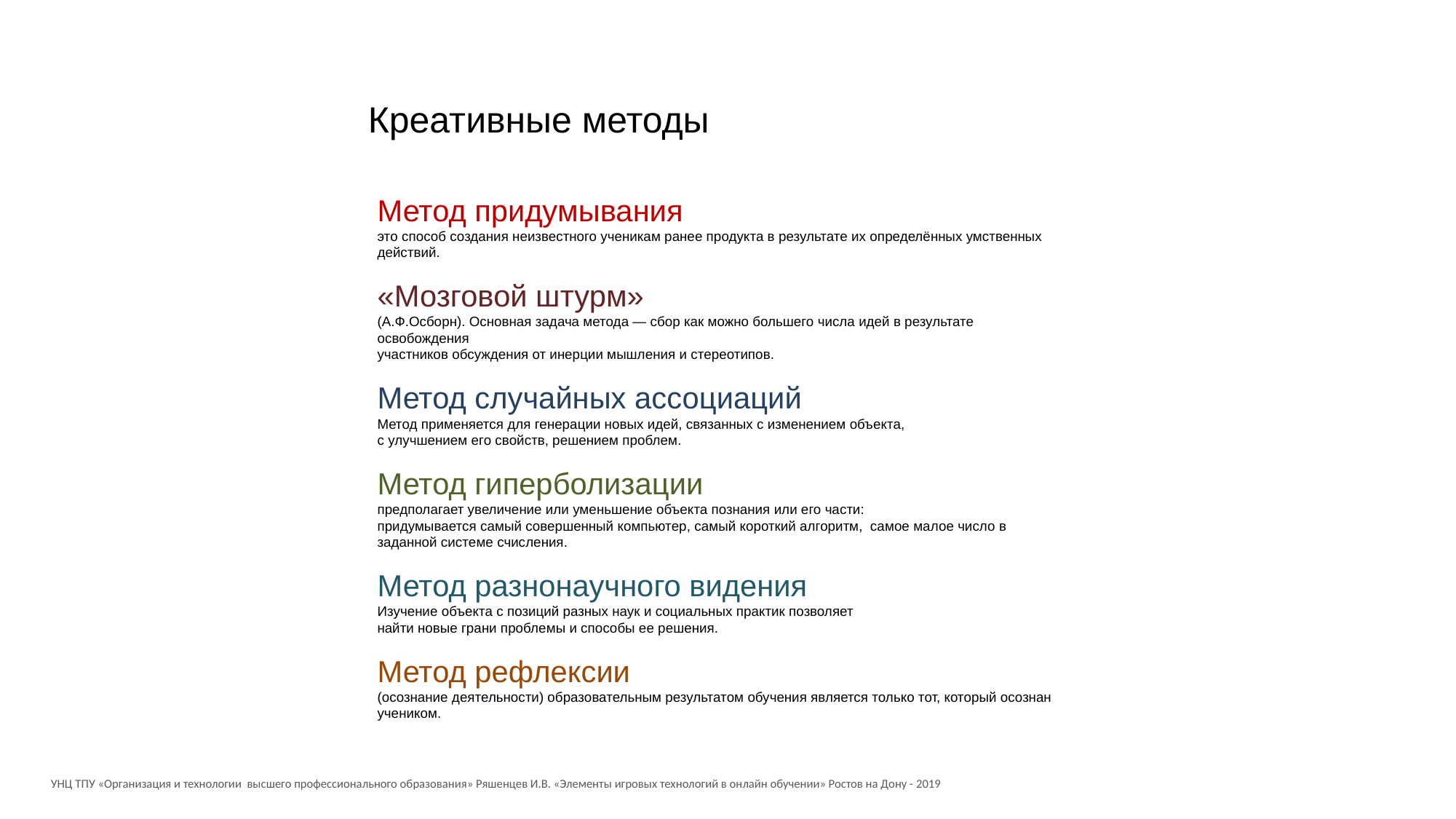

Креативные методы
Метод придумывания
это способ создания неизвестного ученикам ранее продукта в результате их определённых умственных действий.

«Мозговой штурм»
(А.Ф.Осборн). Основная задача метода — сбор как можно большего числа идей в результате освобождения
участников обсуждения от инерции мышления и стереотипов.

Метод случайных ассоциаций
Метод применяется для генерации новых идей, связанных с изменением объекта,
с улучшением его свойств, решением проблем.

Метод гиперболизации
предполагает увеличение или уменьшение объекта познания или его части:
придумывается самый совершенный компьютер, самый короткий алгоритм,  самое малое число в заданной системе счисления.

Метод разнонаучного видения
Изучение объекта с позиций разных наук и социальных практик позволяет
найти новые грани проблемы и способы ее решения.

Метод рефлексии
(осознание деятельности) образовательным результатом обучения является только тот, который осознан учеником.
УНЦ ТПУ «Организация и технологии  высшего профессионального образования» Ряшенцев И.В. «Элементы игровых технологий в онлайн обучении» Ростов на Дону - 2019